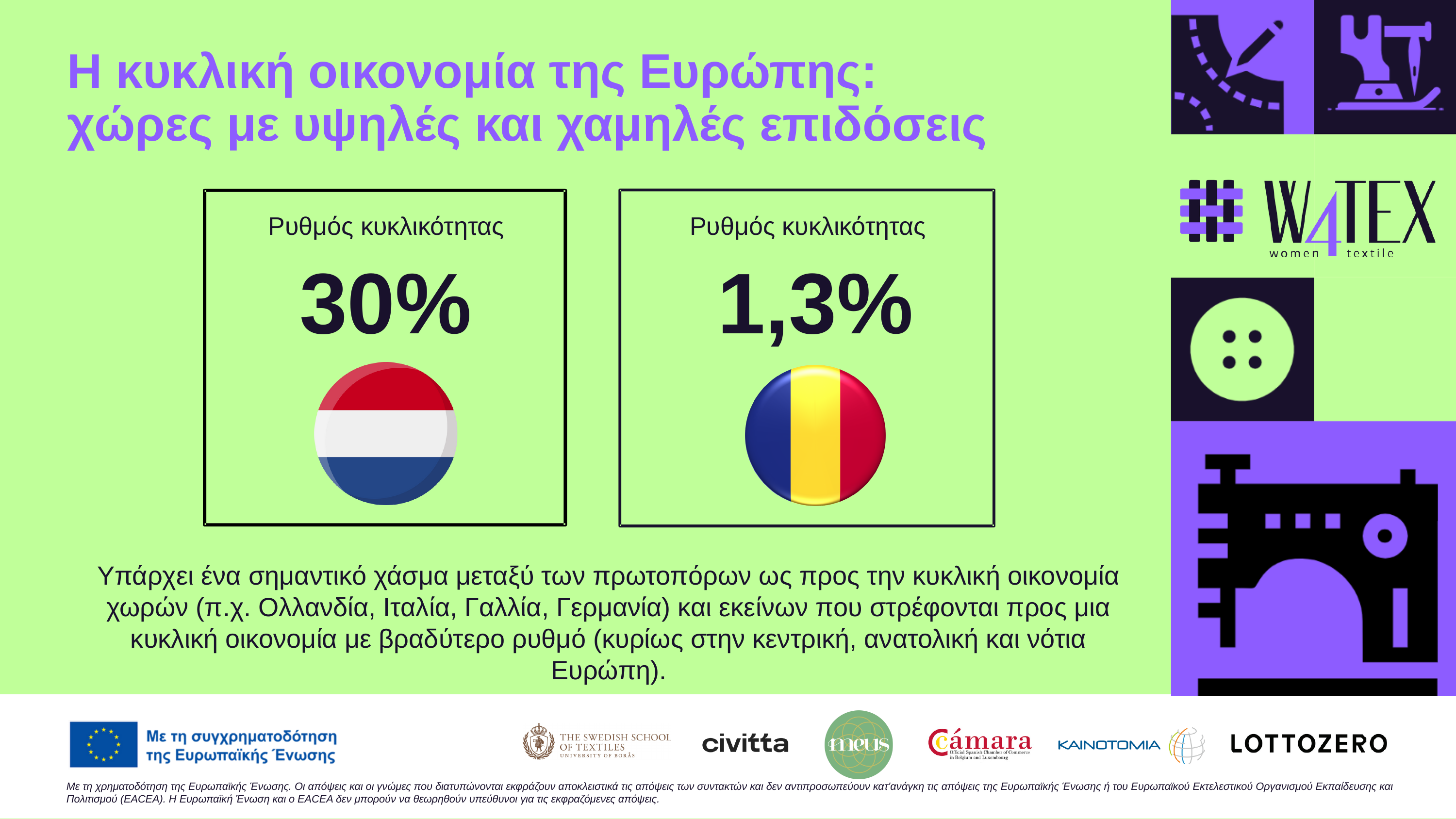

Η κυκλική οικονομία της Ευρώπης:
χώρες με υψηλές και χαμηλές επιδόσεις

Ρυθμός κυκλικότητας
Ρυθμός κυκλικότητας
30%
1,3%

Υπάρχει ένα σημαντικό χάσμα μεταξύ των πρωτοπόρων ως προς την κυκλική οικονομία χωρών (π.χ. Ολλανδία, Ιταλία, Γαλλία, Γερμανία) και εκείνων που στρέφονται προς μια κυκλική οικονομία με βραδύτερο ρυθμό (κυρίως στην κεντρική, ανατολική και νότια Ευρώπη).

Με τη χρηματοδότηση της Ευρωπαϊκής Ένωσης. Οι απόψεις και οι γνώμες που διατυπώνονται εκφράζουν αποκλειστικά τις απόψεις των συντακτών και δεν αντιπροσωπεύουν κατ'ανάγκη τις απόψεις της Ευρωπαϊκής Ένωσης ή του Ευρωπαϊκού Εκτελεστικού Οργανισμού Εκπαίδευσης και Πολιτισμού (EACEA). Η Ευρωπαϊκή Ένωση και ο EACEA δεν μπορούν να θεωρηθούν υπεύθυνοι για τις εκφραζόμενες απόψεις.